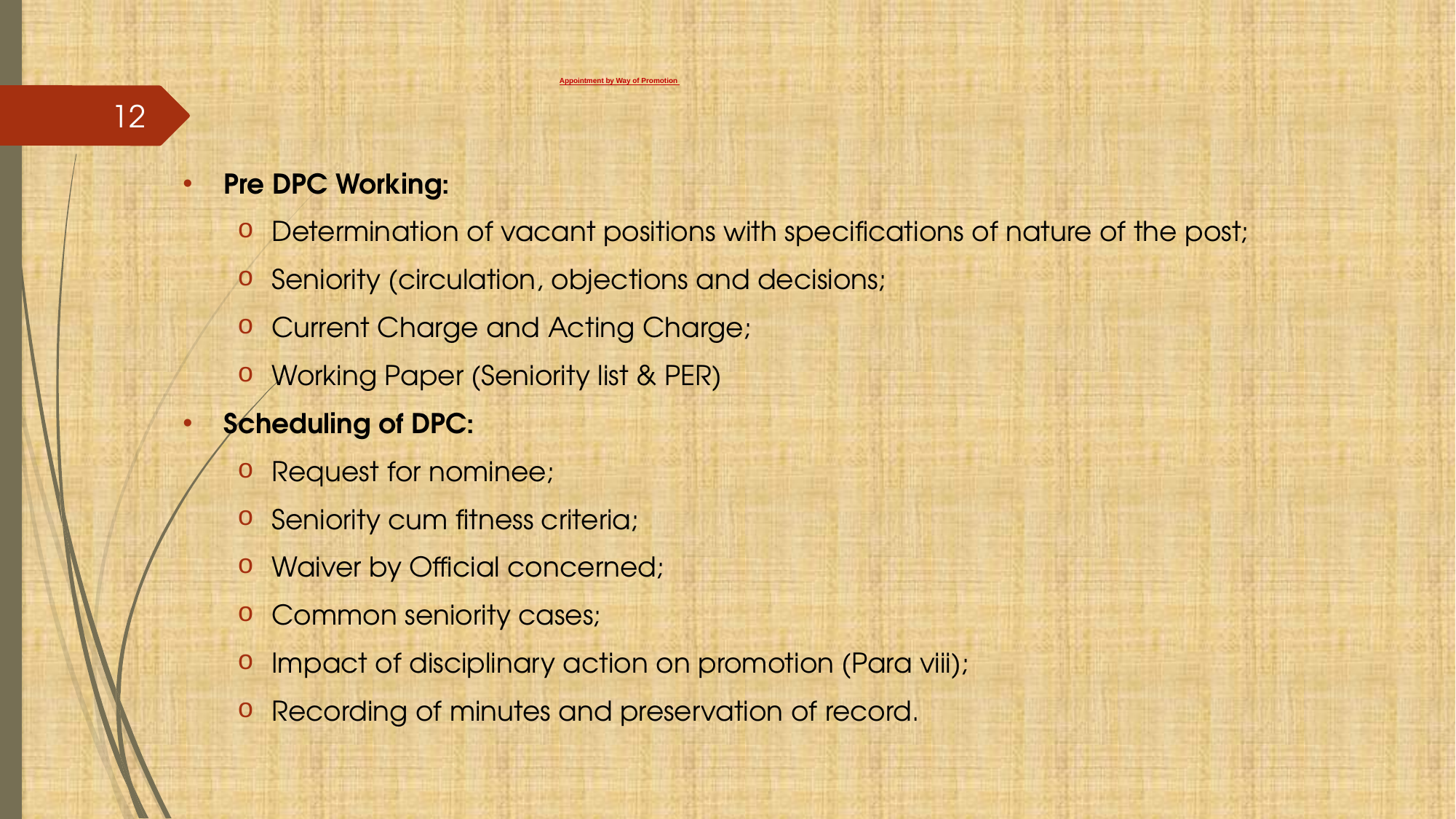

# Appointment by Way of Promotion
12
Pre DPC Working:
Determination of vacant positions with specifications of nature of the post;
Seniority (circulation, objections and decisions;
Current Charge and Acting Charge;
Working Paper (Seniority list & PER)
Scheduling of DPC:
Request for nominee;
Seniority cum fitness criteria;
Waiver by Official concerned;
Common seniority cases;
Impact of disciplinary action on promotion (Para viii);
Recording of minutes and preservation of record.